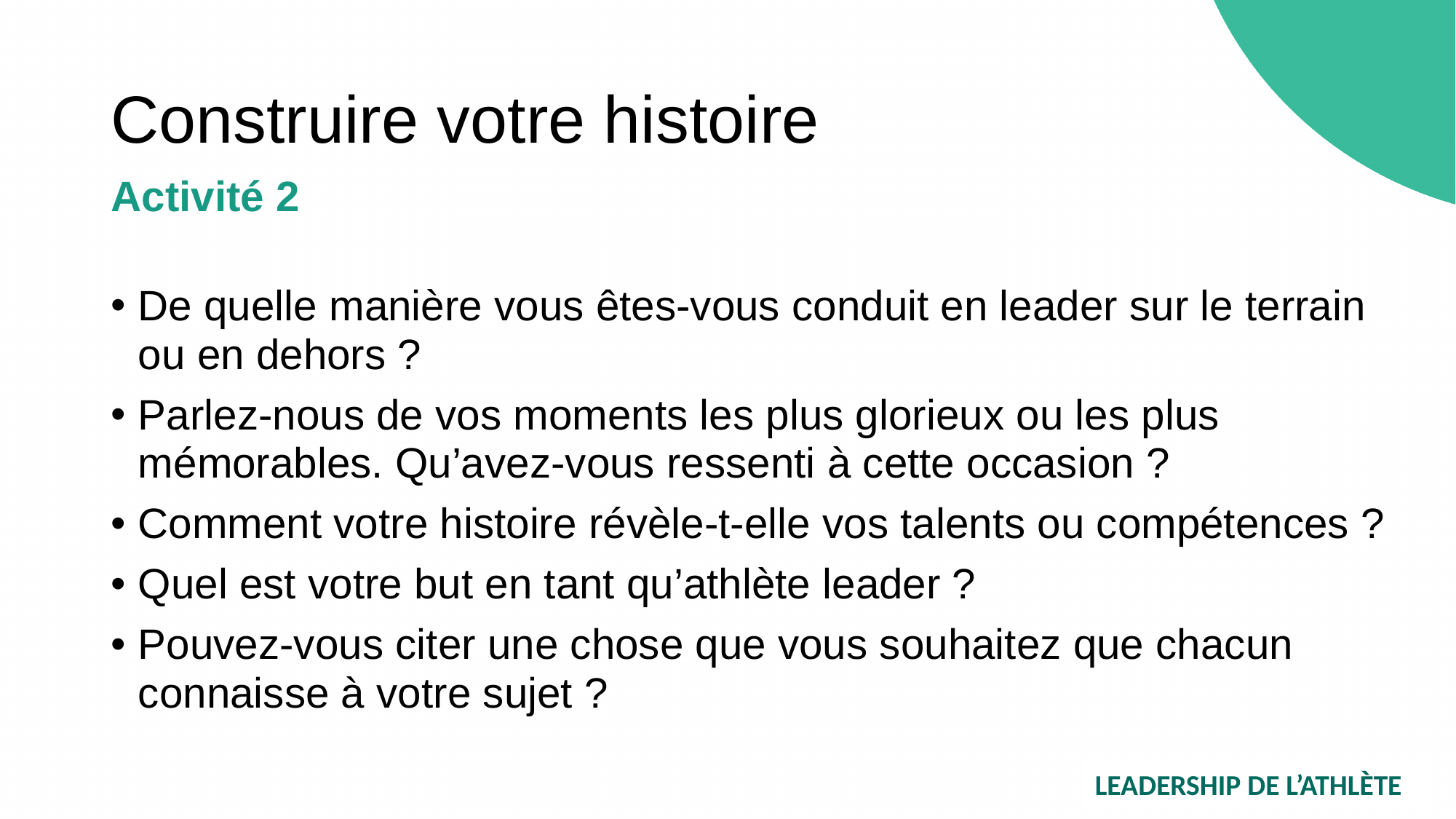

# Construire votre histoire
Activité 2
De quelle manière vous êtes-vous conduit en leader sur le terrain ou en dehors ?
Parlez-nous de vos moments les plus glorieux ou les plus mémorables. Qu’avez-vous ressenti à cette occasion ?
Comment votre histoire révèle-t-elle vos talents ou compétences ?
Quel est votre but en tant qu’athlète leader ?
Pouvez-vous citer une chose que vous souhaitez que chacun connaisse à votre sujet ?
LEADERSHIP DE L’ATHLÈTE